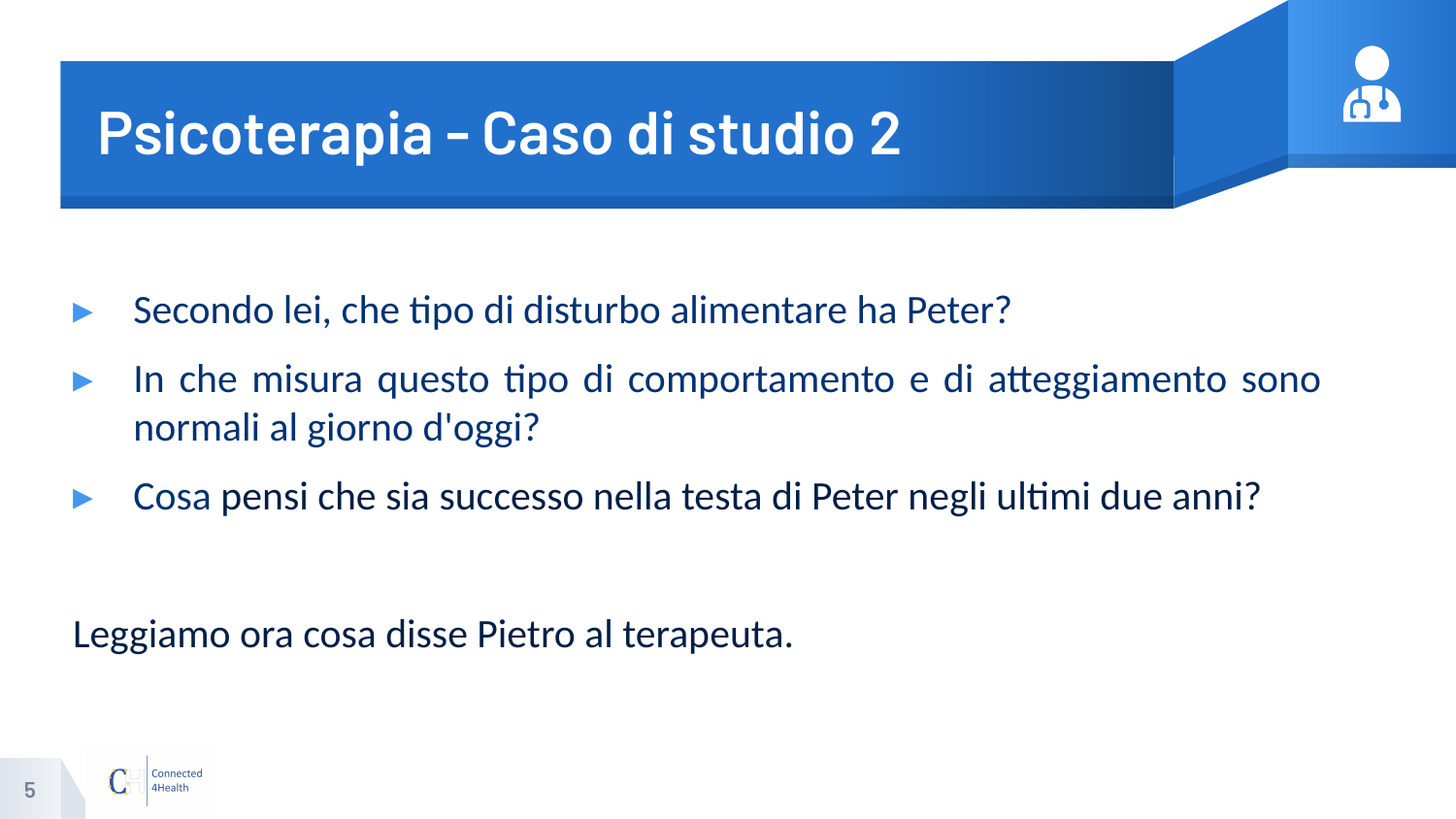

# Psicoterapia - Caso di studio 2
Secondo lei, che tipo di disturbo alimentare ha Peter?
In che misura questo tipo di comportamento e di atteggiamento sono normali al giorno d'oggi?
Cosa pensi che sia successo nella testa di Peter negli ultimi due anni?

Leggiamo ora cosa disse Pietro al terapeuta.

5